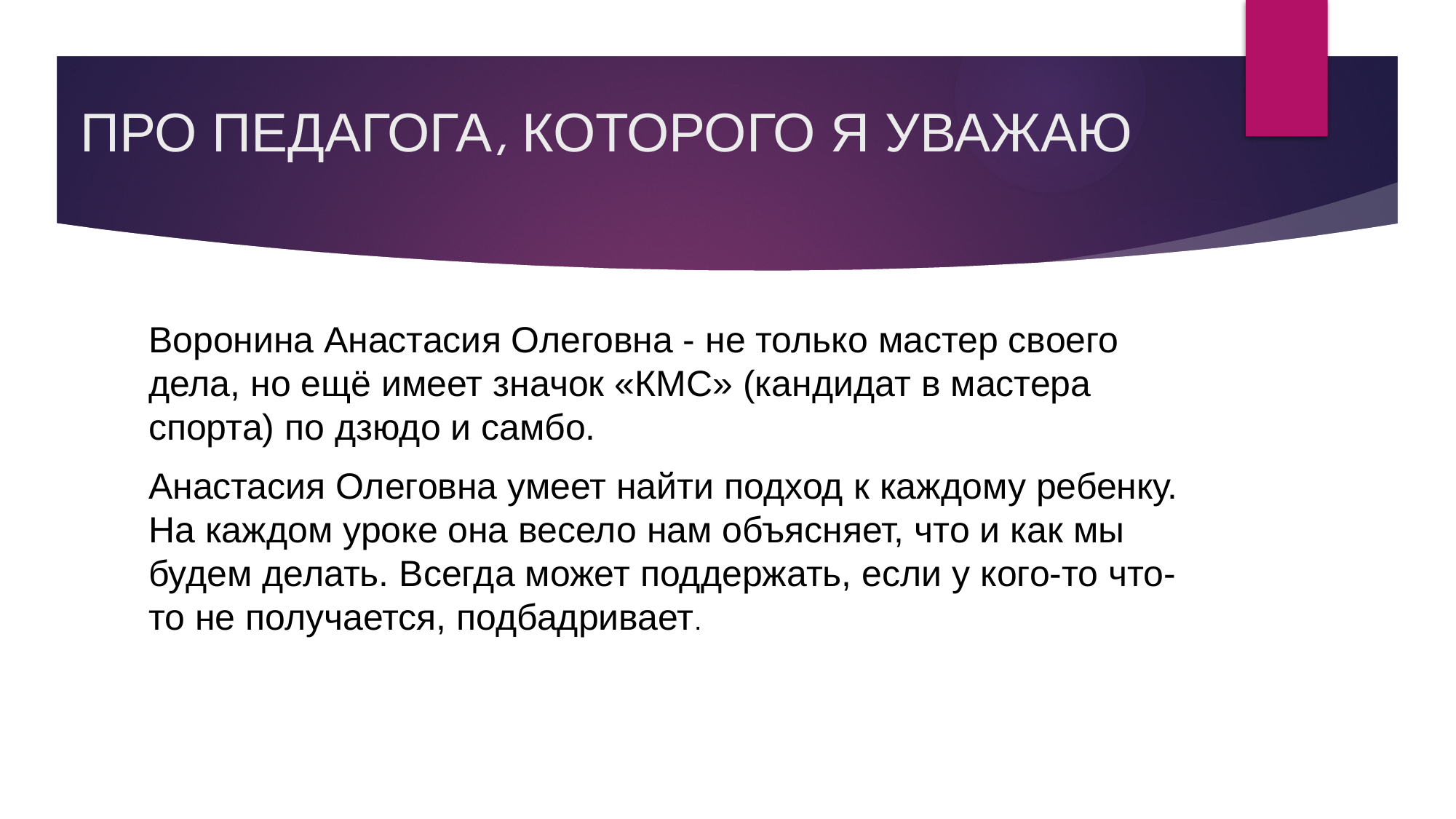

# ПРО ПЕДАГОГА, КОТОРОГО Я УВАЖАЮ
Воронина Анастасия Олеговна - не только мастер своего дела, но ещё имеет значок «КМС» (кандидат в мастера спорта) по дзюдо и самбо.
Анастасия Олеговна умеет найти подход к каждому ребенку. На каждом уроке она весело нам объясняет, что и как мы будем делать. Всегда может поддержать, если у кого-то что-то не получается, подбадривает.